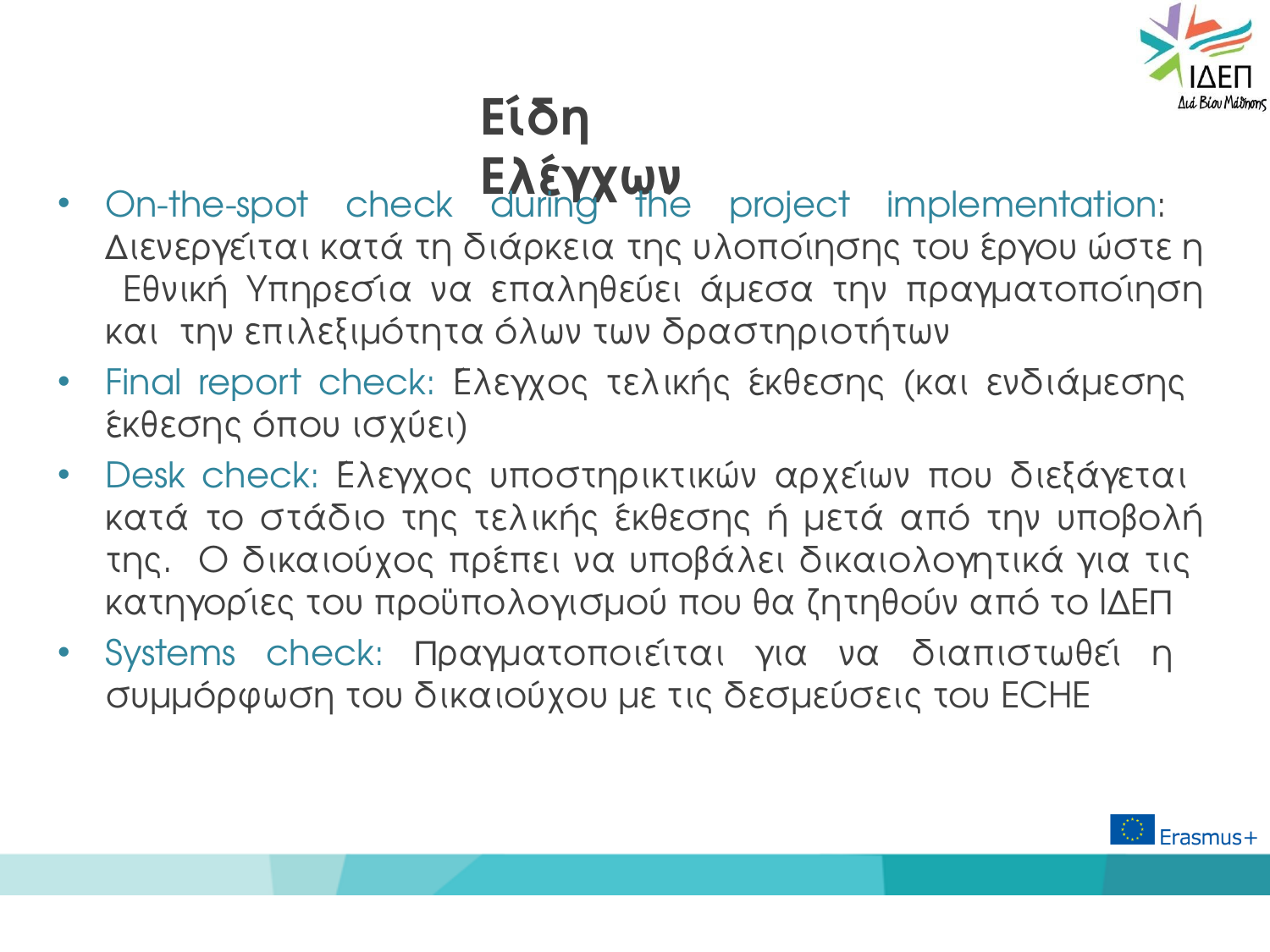

# Είδη Ελέγχων
On-the-spot check during the project implementation:  Διενεργείται κατά τη διάρκεια της υλοποίησης του έργου ώστε η  Εθνική Υπηρεσία να επαληθεύει άμεσα την πραγματοποίηση και  την επιλεξιμότητα όλων των δραστηριοτήτων
Final report check: Έλεγχος τελικής έκθεσης (και ενδιάμεσης  έκθεσης όπου ισχύει)
Desk check: Έλεγχος υποστηρικτικών αρχείων που διεξάγεται  κατά το στάδιο της τελικής έκθεσης ή μετά από την υποβολή της.  Ο δικαιούχος πρέπει να υποβάλει δικαιολογητικά για τις  κατηγορίες του προϋπολογισμού που θα ζητηθούν από το ΙΔΕΠ
Systems check: Πραγματοποιείται για να διαπιστωθεί η  συμμόρφωση του δικαιούχου με τις δεσμεύσεις του ECHE